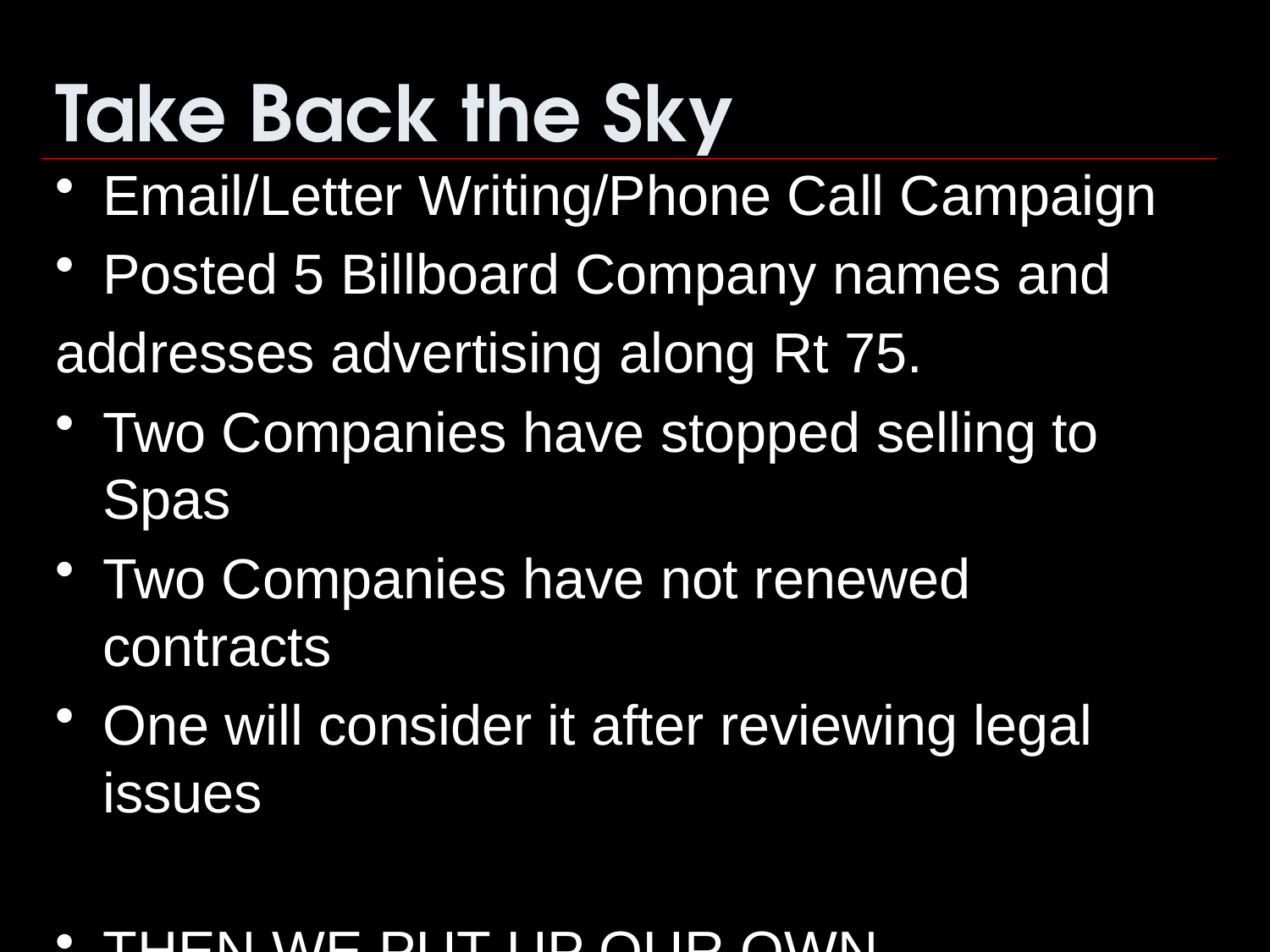

# Take Back the Sky
Email/Letter Writing/Phone Call Campaign
Posted 5 Billboard Company names and
addresses advertising along Rt 75.
Two Companies have stopped selling to Spas
Two Companies have not renewed contracts
One will consider it after reviewing legal issues

THEN WE PUT UP OUR OWN BILLBOARDS